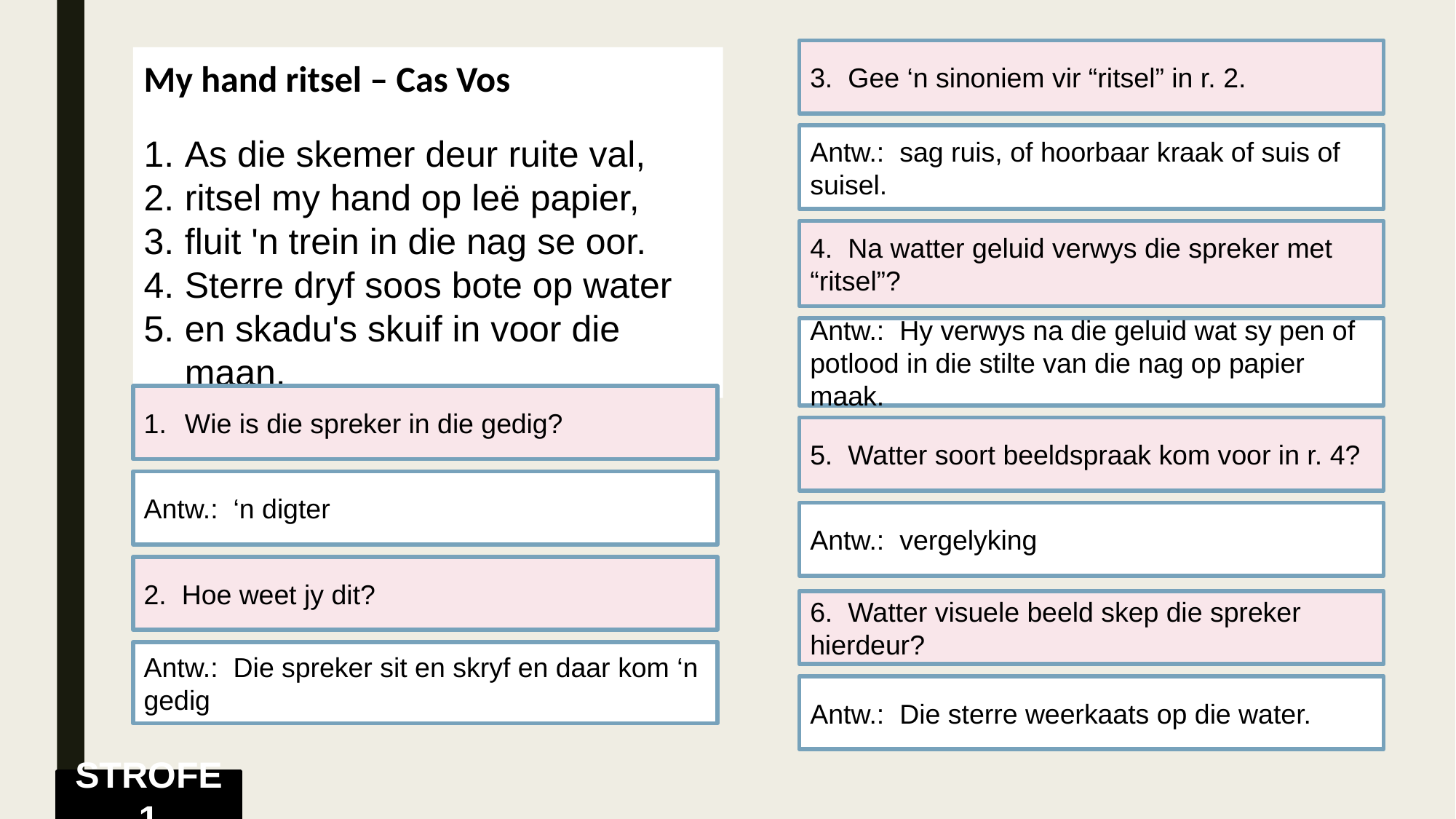

3.  Gee ‘n sinoniem vir “ritsel” in r. 2.
My hand ritsel – Cas Vos

As die skemer deur ruite val,
ritsel my hand op leë papier,
fluit 'n trein in die nag se oor.
Sterre dryf soos bote op water
en skadu's skuif in voor die maan.
Antw.:  sag ruis, of hoorbaar kraak of suis of suisel.
4.  Na watter geluid verwys die spreker met “ritsel”?
Antw.:  Hy verwys na die geluid wat sy pen of potlood in die stilte van die nag op papier maak.
Wie is die spreker in die gedig?
5.  Watter soort beeldspraak kom voor in r. 4?
Antw.:  ‘n digter
Antw.:  vergelyking
2.  Hoe weet jy dit?
6.  Watter visuele beeld skep die spreker hierdeur?
Antw.:  Die spreker sit en skryf en daar kom ‘n gedig
Antw.:  Die sterre weerkaats op die water.
STROFE 1